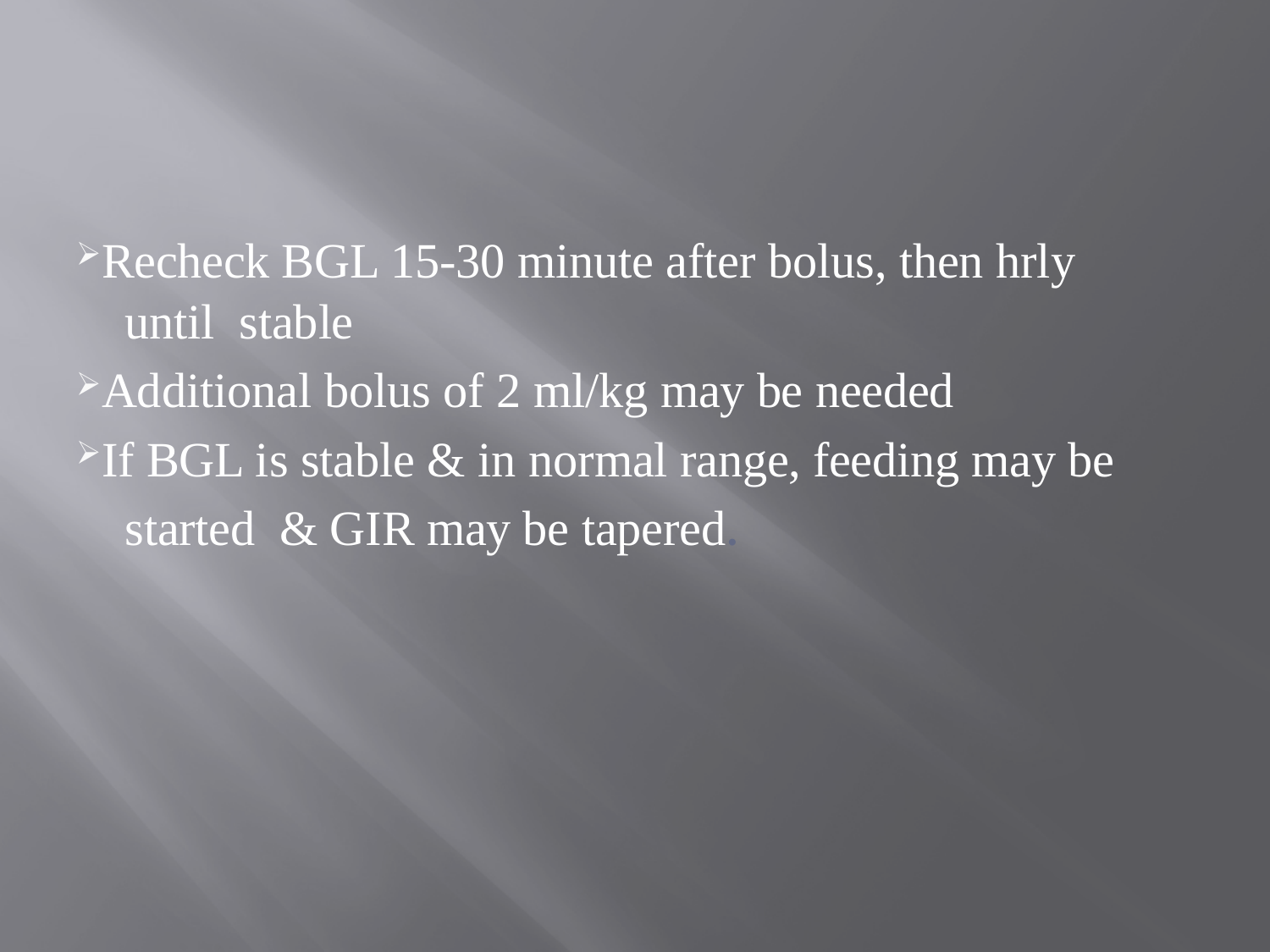

#
Recheck BGL 15-30 minute after bolus, then hrly
    until  stable
Additional bolus of 2 ml/kg may be needed
If BGL is stable & in normal range, feeding may be
    started  & GIR may be tapered.